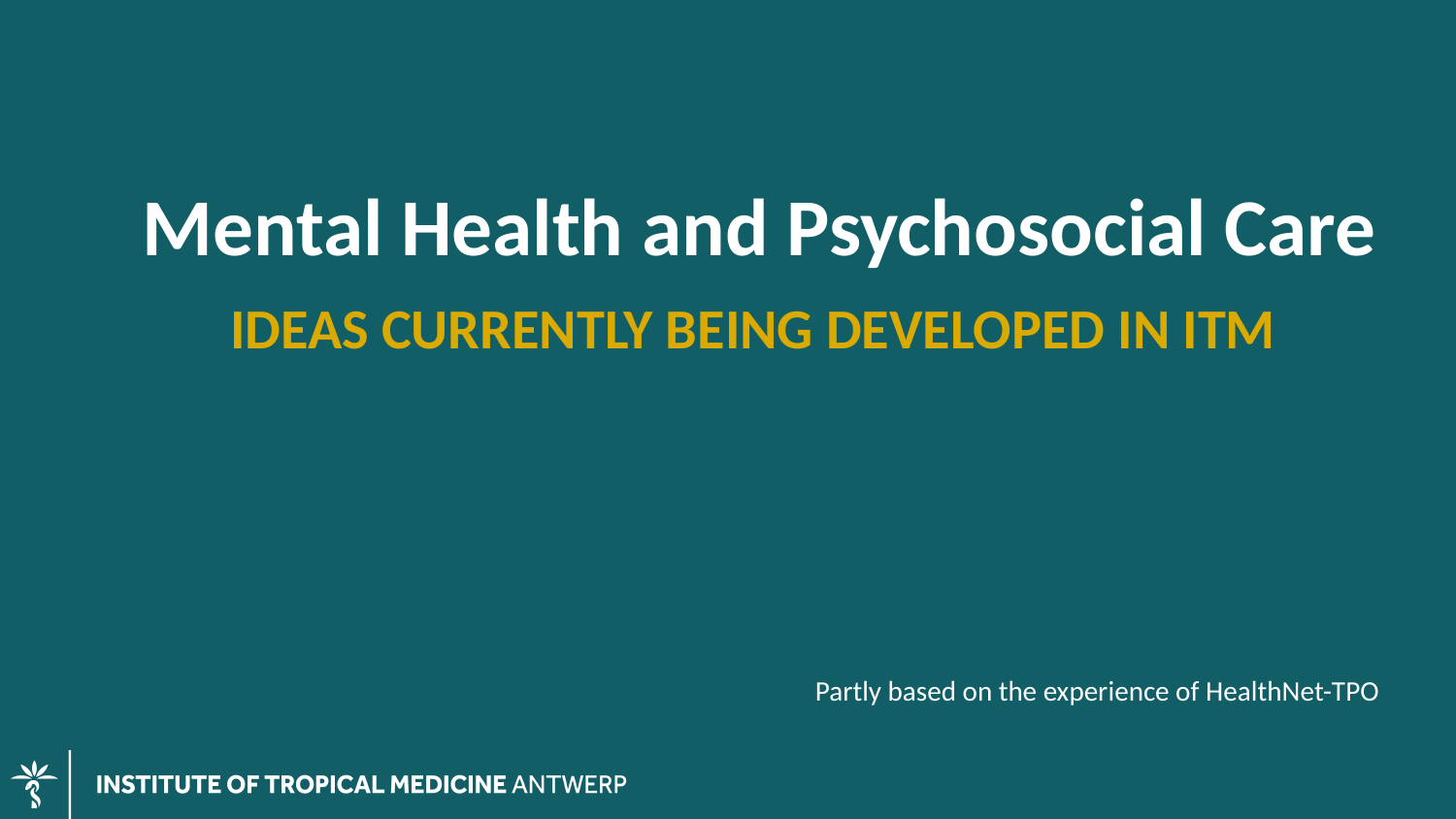

# Mental Health and Psychosocial Care
ideas currently being developed in ITm
Partly based on the experience of HealthNet-TPO